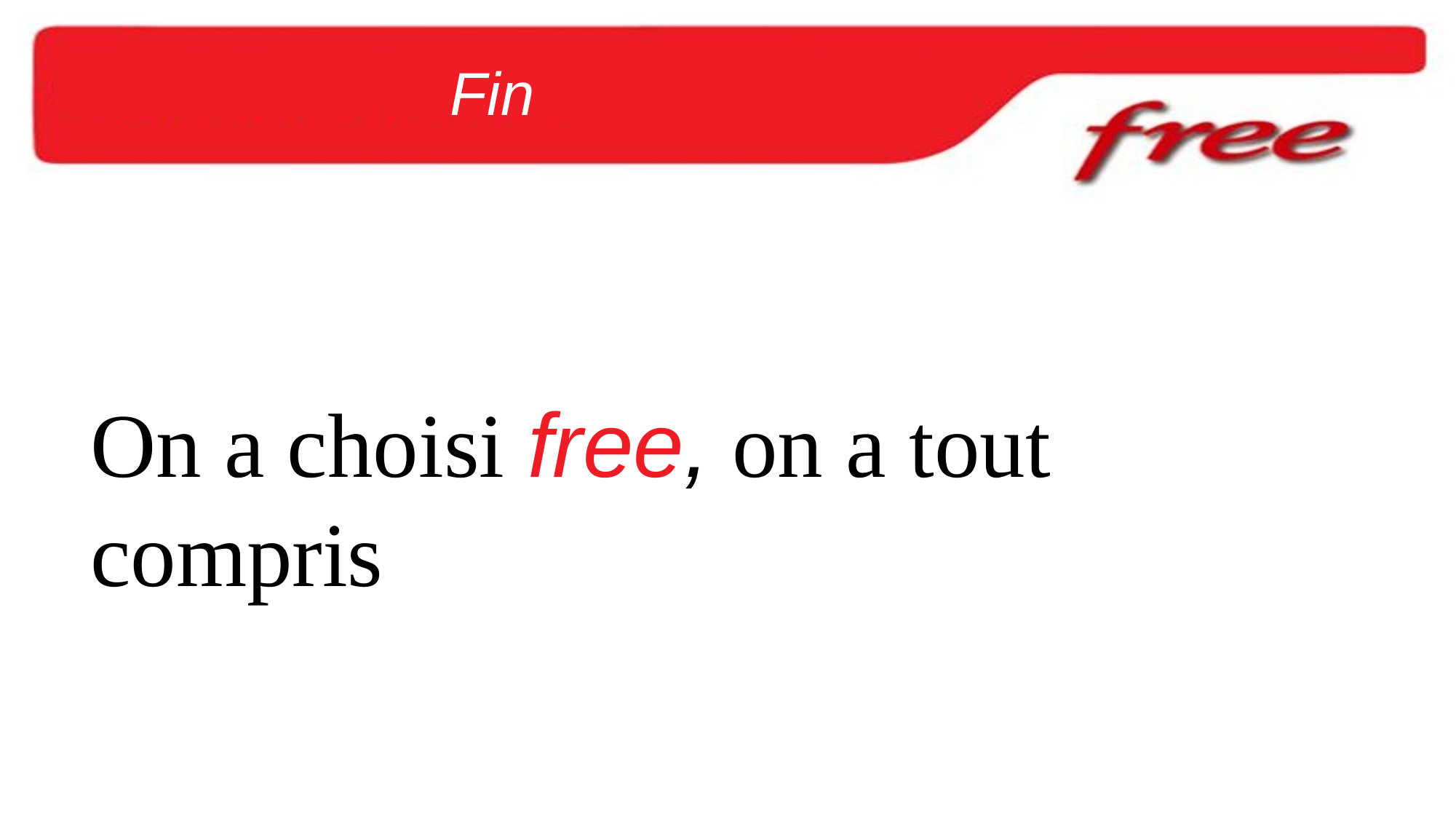

Fin

On a choisi free, on a tout compris